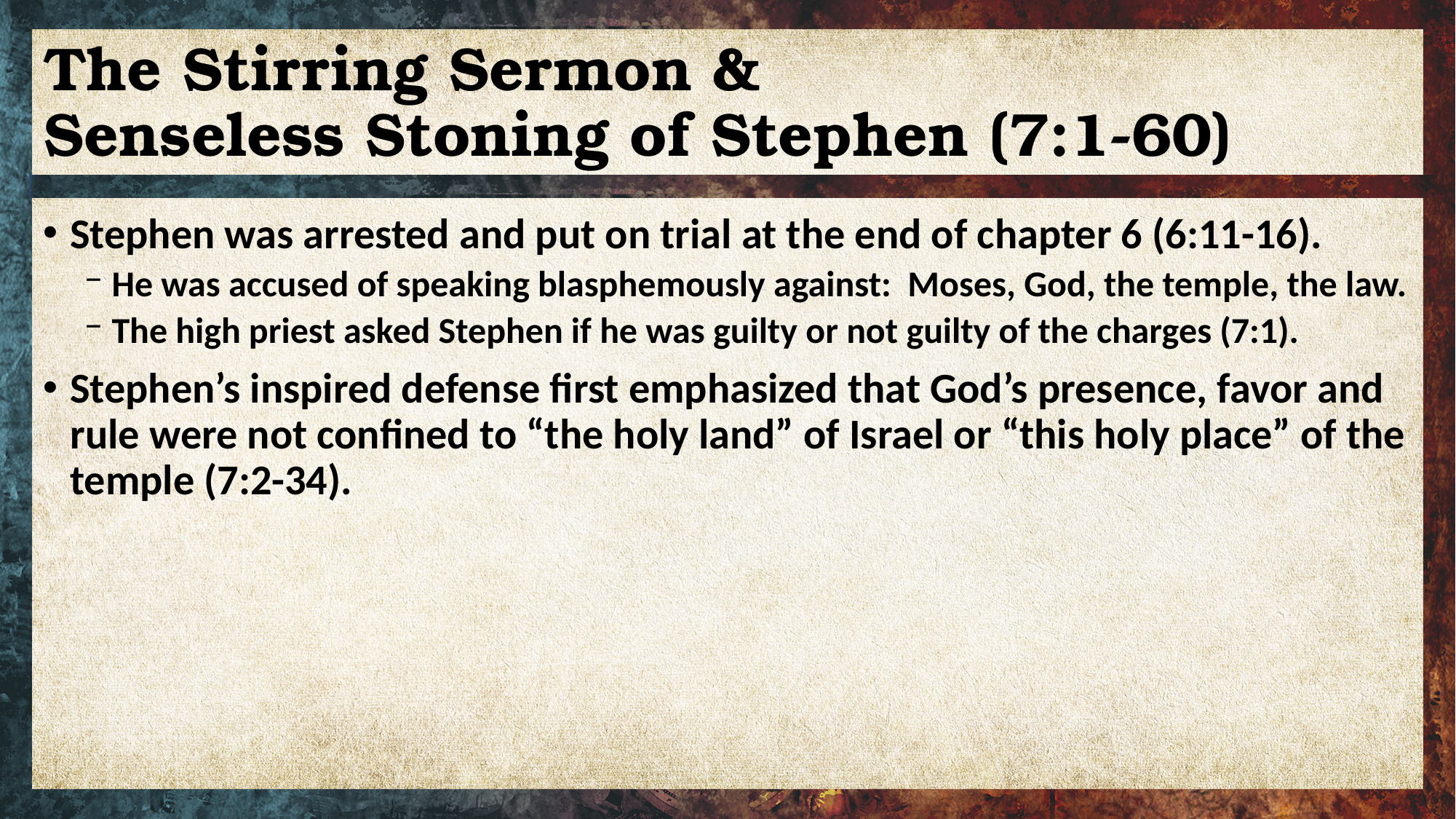

# The Stirring Sermon & Senseless Stoning of Stephen (7:1-60)
Stephen was arrested and put on trial at the end of chapter 6 (6:11-16).
He was accused of speaking blasphemously against:  Moses, God, the temple, the law.
The high priest asked Stephen if he was guilty or not guilty of the charges (7:1).
Stephen’s inspired defense first emphasized that God’s presence, favor and rule were not confined to “the holy land” of Israel or “this holy place” of the temple (7:2-34).